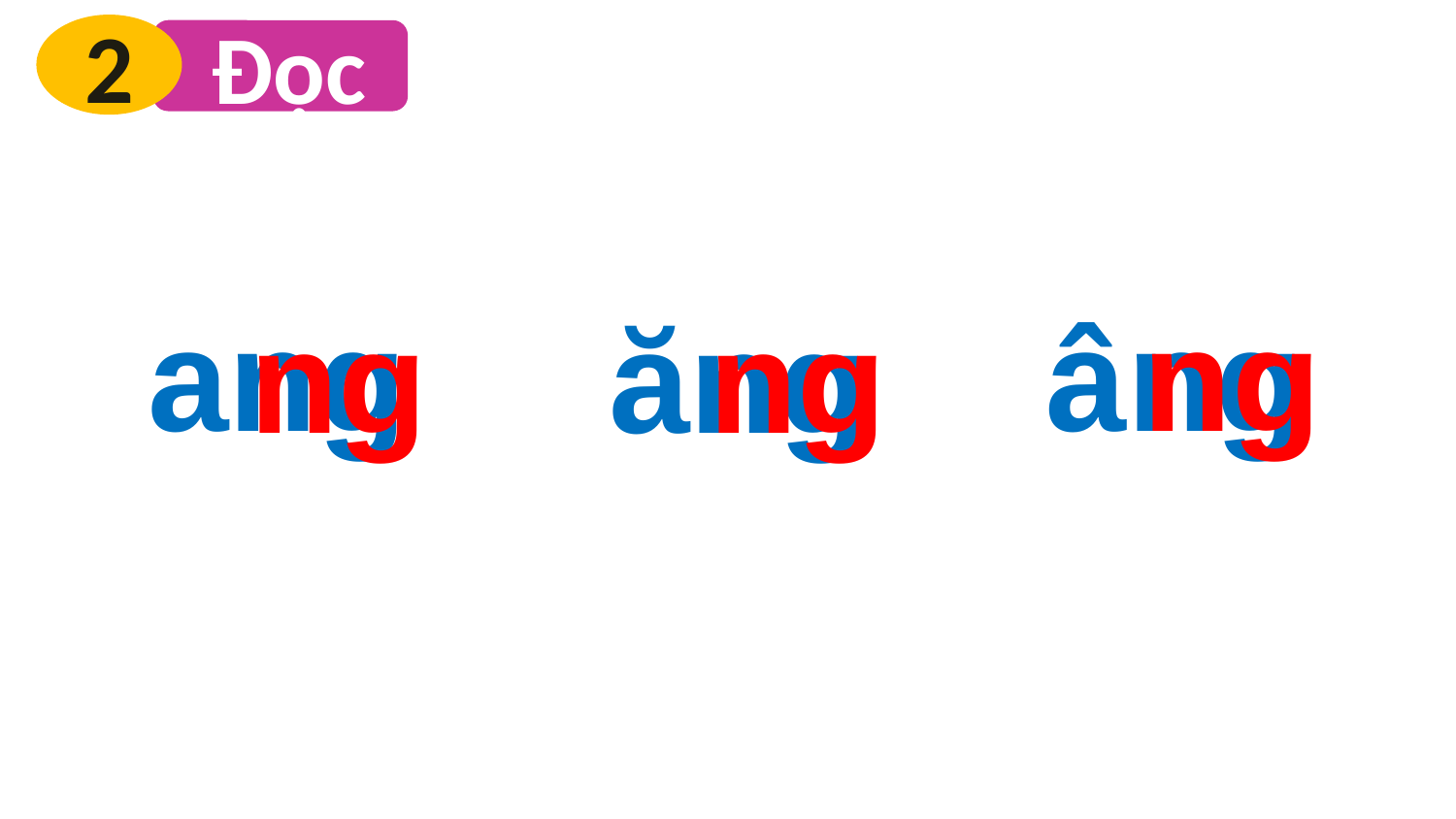

2
 Đọc
ang
âng
ng
ng
ăng
ng